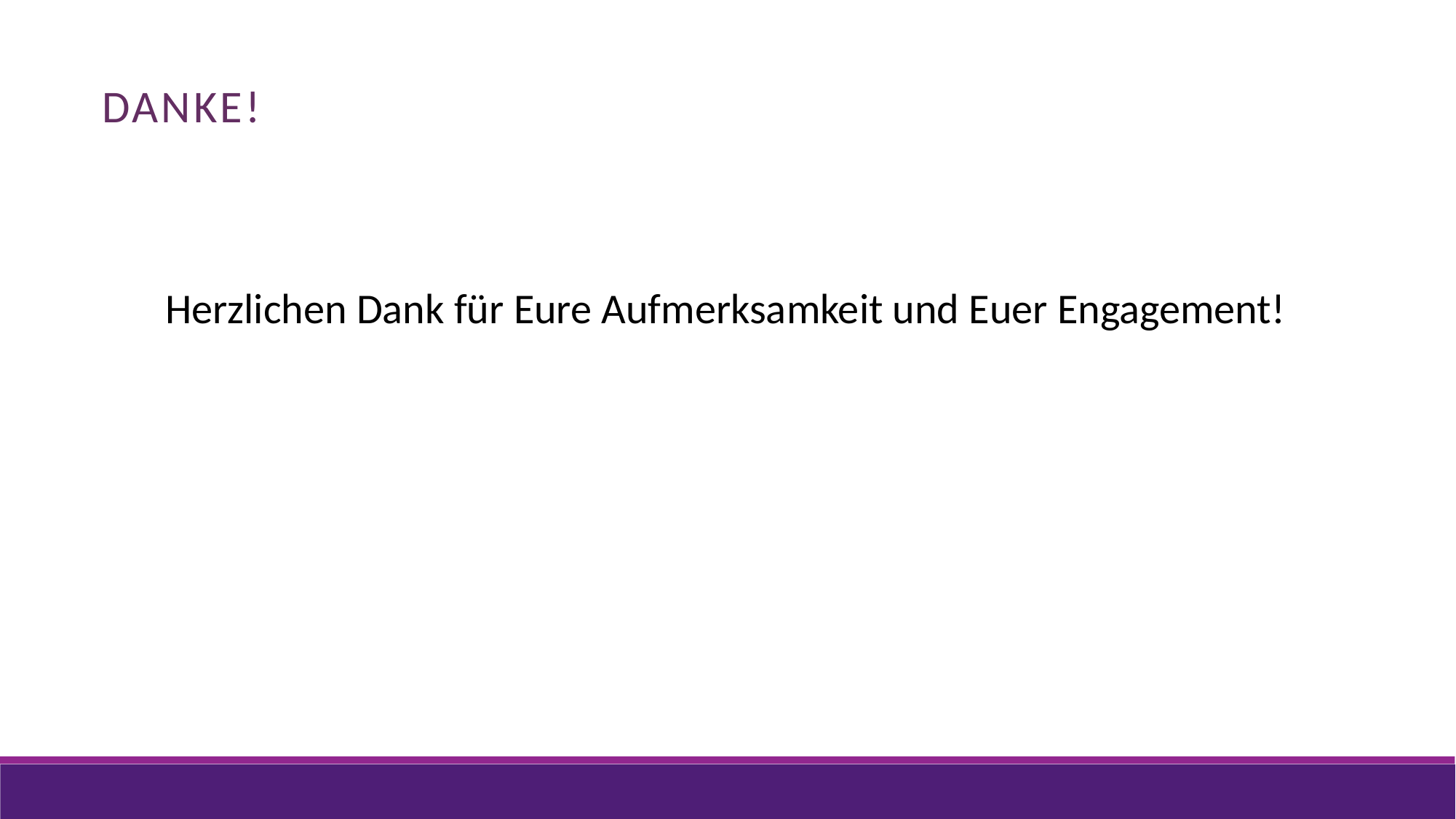

Danke!

Herzlichen Dank für Eure Aufmerksamkeit und Euer Engagement!